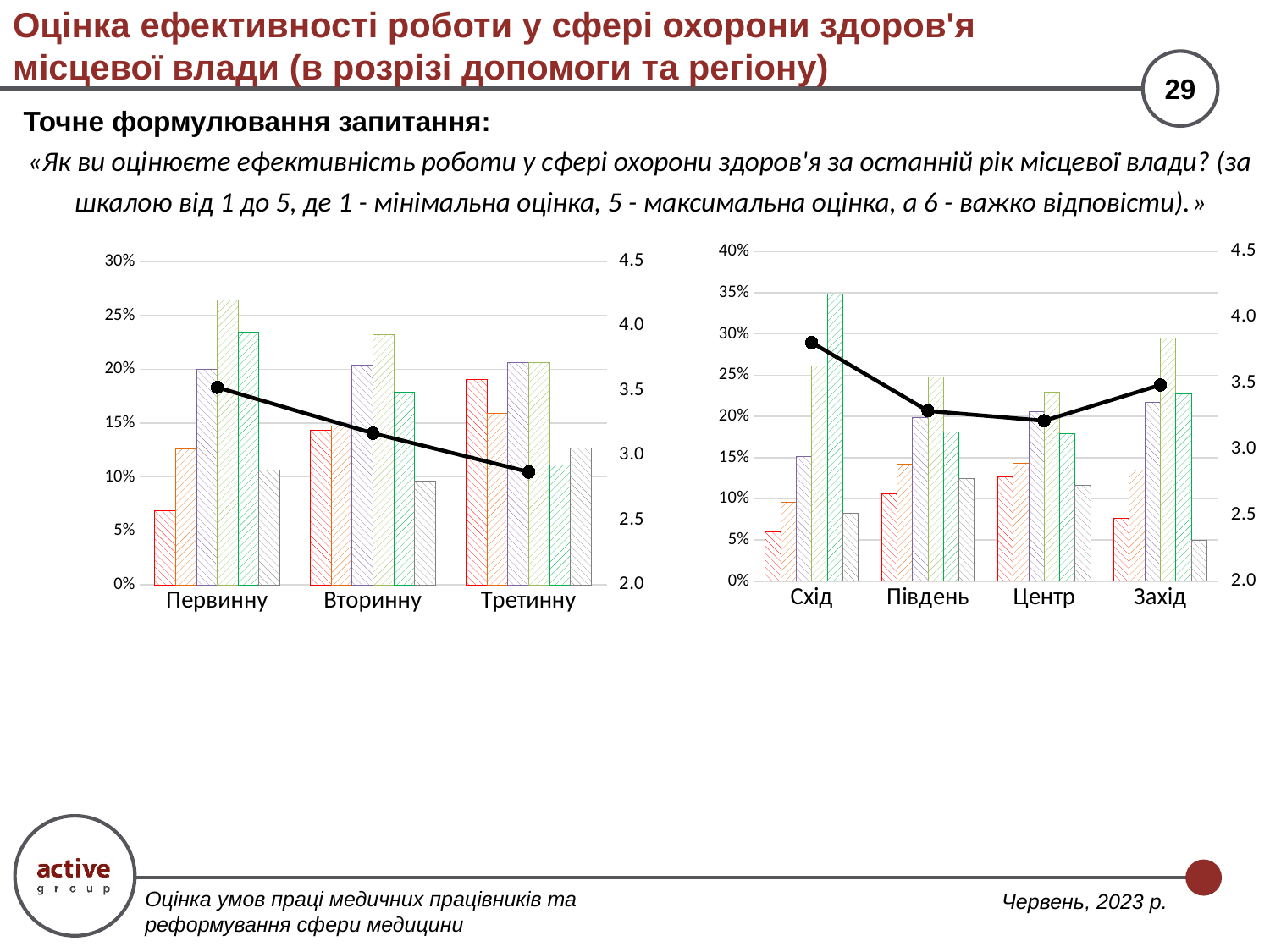

# Оцінка ефективності роботи у сфері охорони здоров'я місцевої влади (в розрізі допомоги та регіону)
Точне формулювання запитання:
«Як ви оцінюєте ефективність роботи у сфері охорони здоров'я за останній рік місцевої влади? (за шкалою від 1 до 5, де 1 - мінімальна оцінка, 5 - максимальна оцінка, а 6 - важко відповісти).»

### Chart

| Category | 1 | 2 | 3 | 4 | 5 | Важко відповісти | Середньозважена оцінка |
|---|---|---|---|---|---|---|---|
| Схід | 0.05963302752293578 | 0.0963302752293578 | 0.15137614678899083 | 0.26146788990825687 | 0.34862385321100914 | 0.08256880733944955 | 3.8099999999999996 |
| Південь | 0.10638297872340426 | 0.14184397163120568 | 0.19858156028368795 | 0.24822695035460993 | 0.18085106382978725 | 0.12411347517730496 | 3.291497975708502 |
| Центр | 0.12646675358539766 | 0.14341590612777053 | 0.20534550195567147 | 0.22946544980443284 | 0.17926988265971316 | 0.11603650586701435 | 3.2168141592920354 |
| Захід | 0.07592190889370933 | 0.13449023861171366 | 0.2169197396963124 | 0.2950108459869848 | 0.227765726681128 | 0.049891540130151846 | 3.4885844748858443 |

### Chart

| Category | 1 | 2 | 3 | 4 | 5 | Важко відповісти | Середньозважена оцінка |
|---|---|---|---|---|---|---|---|
| Первинну | 0.06858594411515664 | 0.12616426756985605 | 0.19983065198983913 | 0.26418289585097376 | 0.23454699407281965 | 0.10668924640135477 | 3.5260663507109005 |
| Вторинну | 0.14308553157474022 | 0.14708233413269384 | 0.2038369304556355 | 0.23181454836131096 | 0.1782573940847322 | 0.0959232613908873 | 3.171529619805482 |
| Третинну | 0.19047619047619047 | 0.15873015873015872 | 0.20634920634920634 | 0.20634920634920634 | 0.1111111111111111 | 0.12698412698412698 | 2.8727272727272726 |